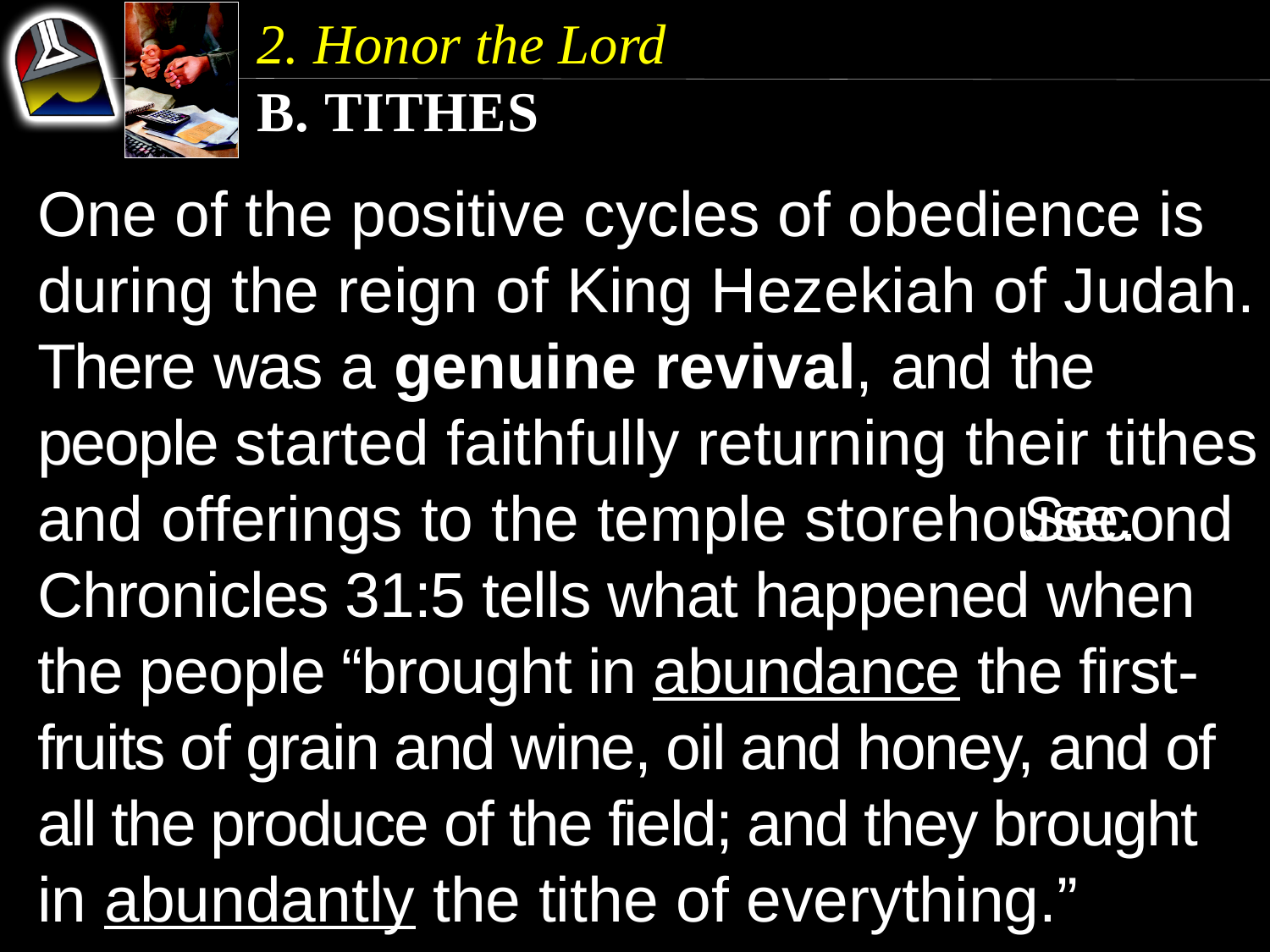

2. Honor the Lord
b. Tithes
One of the positive cycles of obedience is during the reign of King Hezekiah of Judah.
There was a genuine revival, and the people started faithfully returning their tithes and offerings to the temple storeh    Second Chronicles 31:5 tells what happened when the people “brought in abundance the first-fruits of grain and wine, oil and honey, and of all the produce of the field; and they brought  in abundantly the tithe of everything.”
One of the positive cycles of obedience is during the reign of King Hezekiah of Judah.
There was a genuine revival, and the people started faithfully returning their tithes and offerings to the temple storehouse.